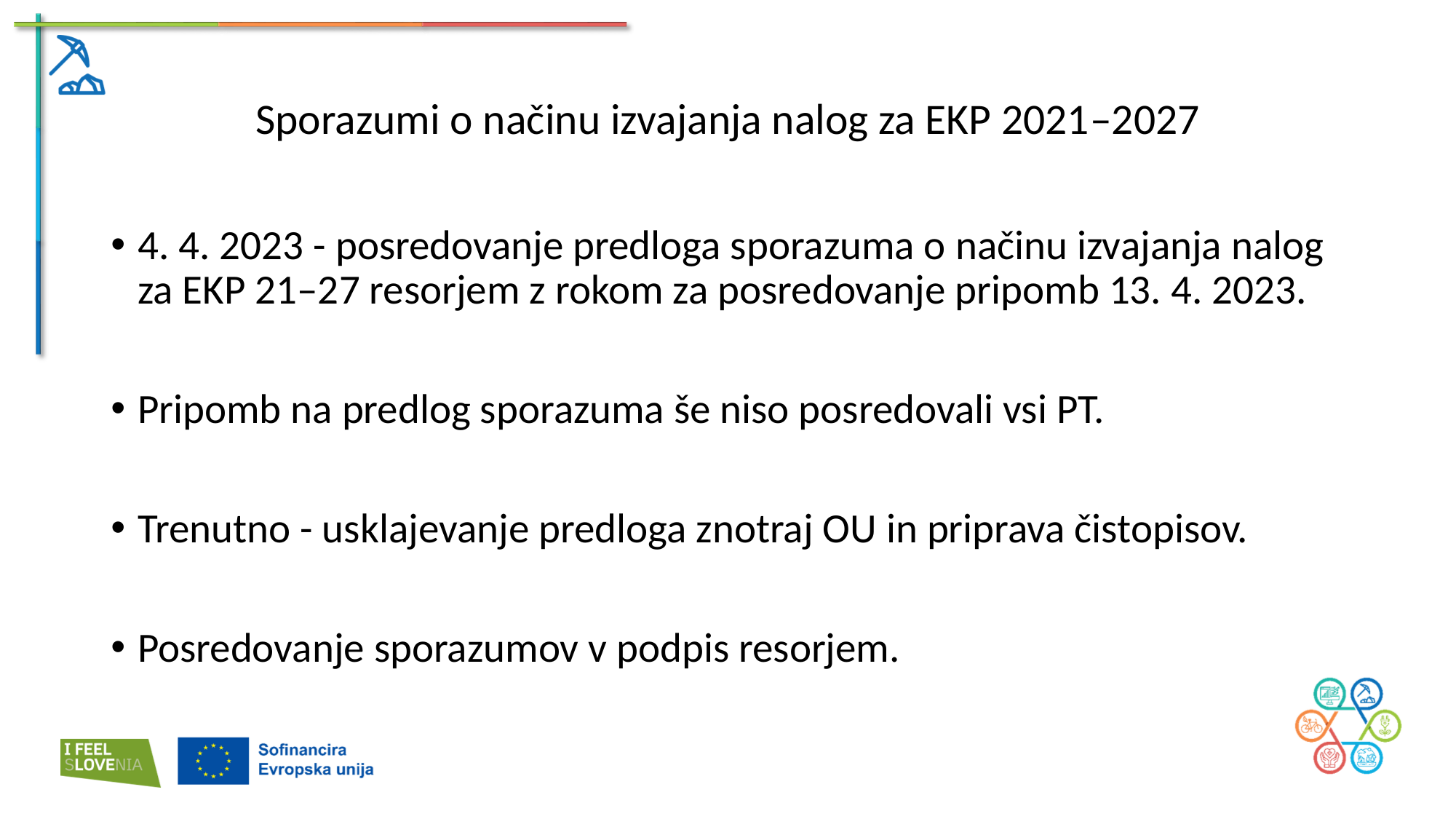

# Sporazumi o načinu izvajanja nalog za EKP 2021–2027
4. 4. 2023 - posredovanje predloga sporazuma o načinu izvajanja nalog za EKP 21–27 resorjem z rokom za posredovanje pripomb 13. 4. 2023.

Pripomb na predlog sporazuma še niso posredovali vsi PT.

Trenutno - usklajevanje predloga znotraj OU in priprava čistopisov.

Posredovanje sporazumov v podpis resorjem.